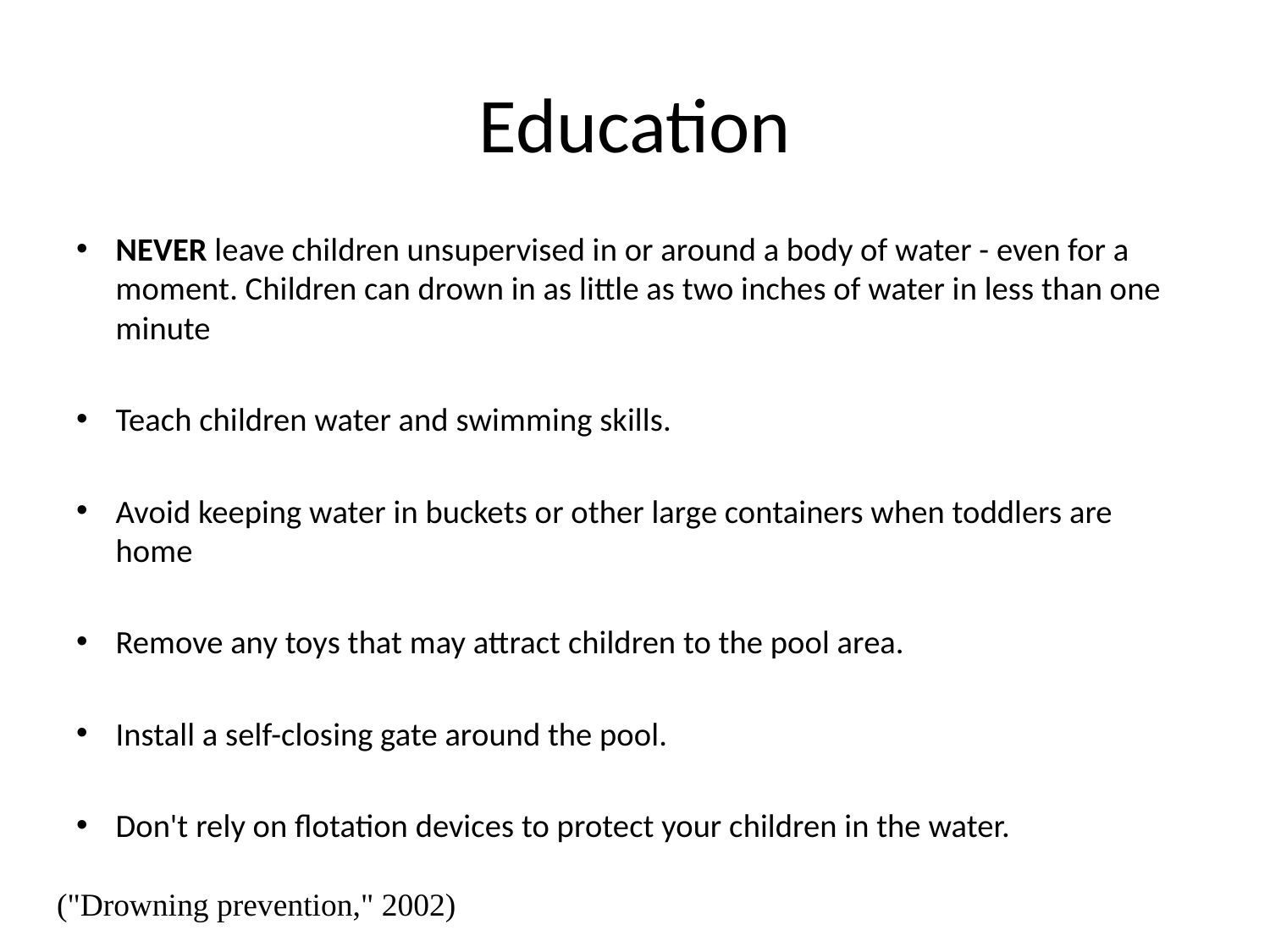

# Education
NEVER leave children unsupervised in or around a body of water - even for a moment. Children can drown in as little as two inches of water in less than one minute

Teach children water and swimming skills.

Avoid keeping water in buckets or other large containers when toddlers are home

Remove any toys that may attract children to the pool area.

Install a self-closing gate around the pool.

Don't rely on flotation devices to protect your children in the water.

("Drowning prevention," 2002)